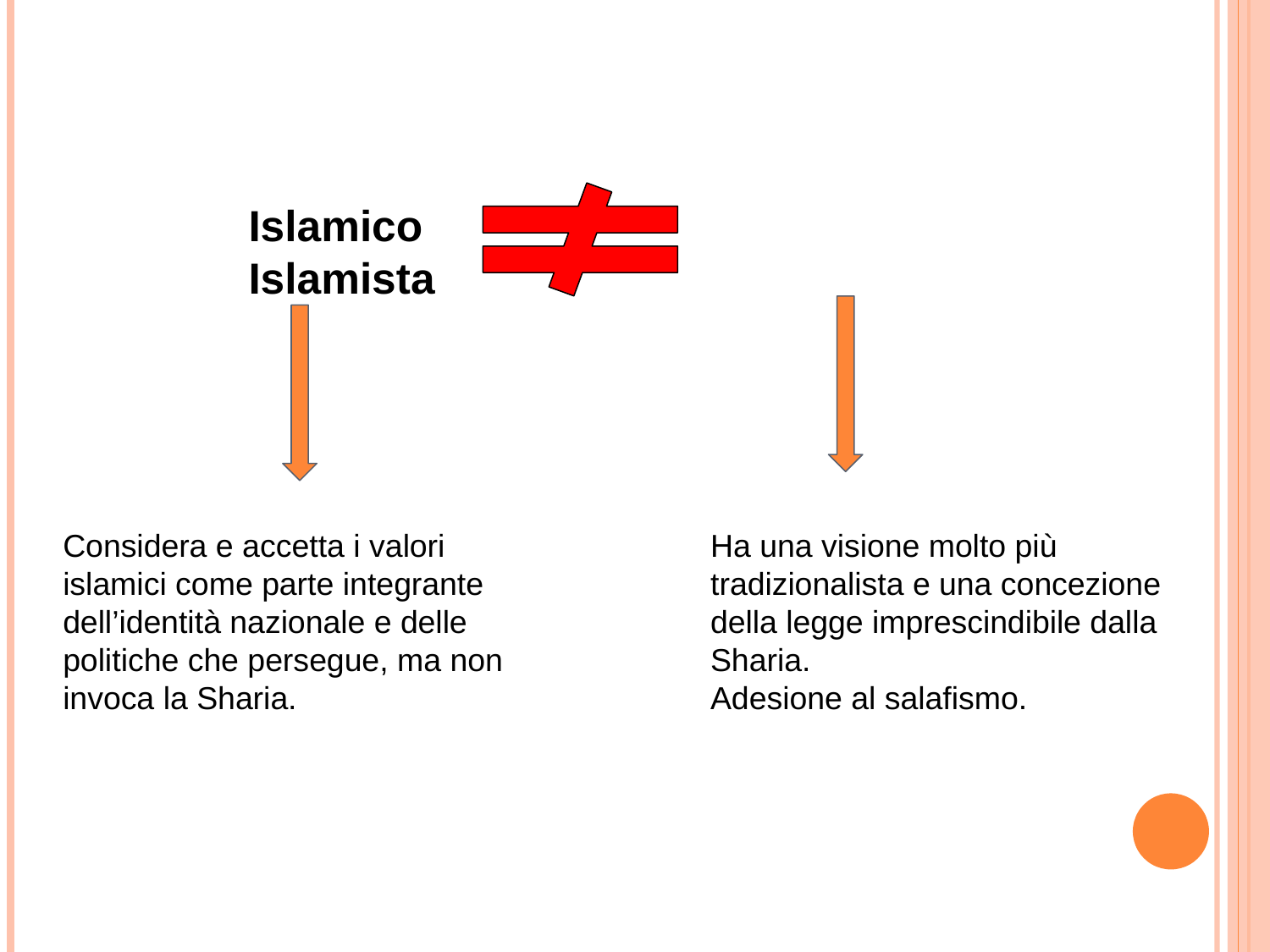

Islamico                                       Islamista

Considera e accetta i valori islamici come parte integrante dell’identità nazionale e delle politiche che persegue, ma non invoca la Sharia.
Ha una visione molto più tradizionalista e una concezione della legge imprescindibile dalla Sharia.
Adesione al salafismo.